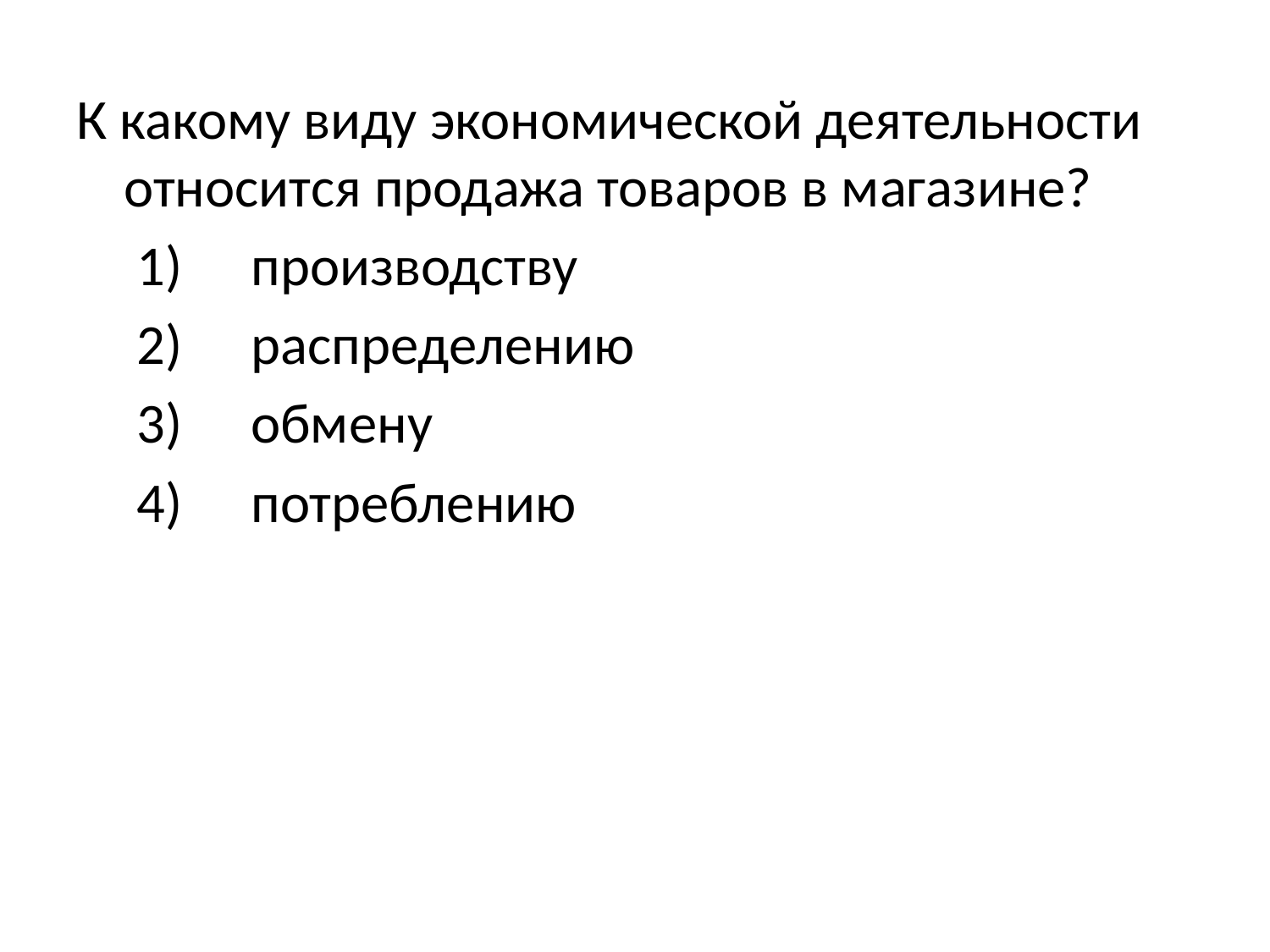

#
К какому виду экономической деятельности относится продажа товаров в магазине?
  	 1) 	производству
  	 2) 	распределению
  	 3) 	обмену
  	 4) 	потреблению